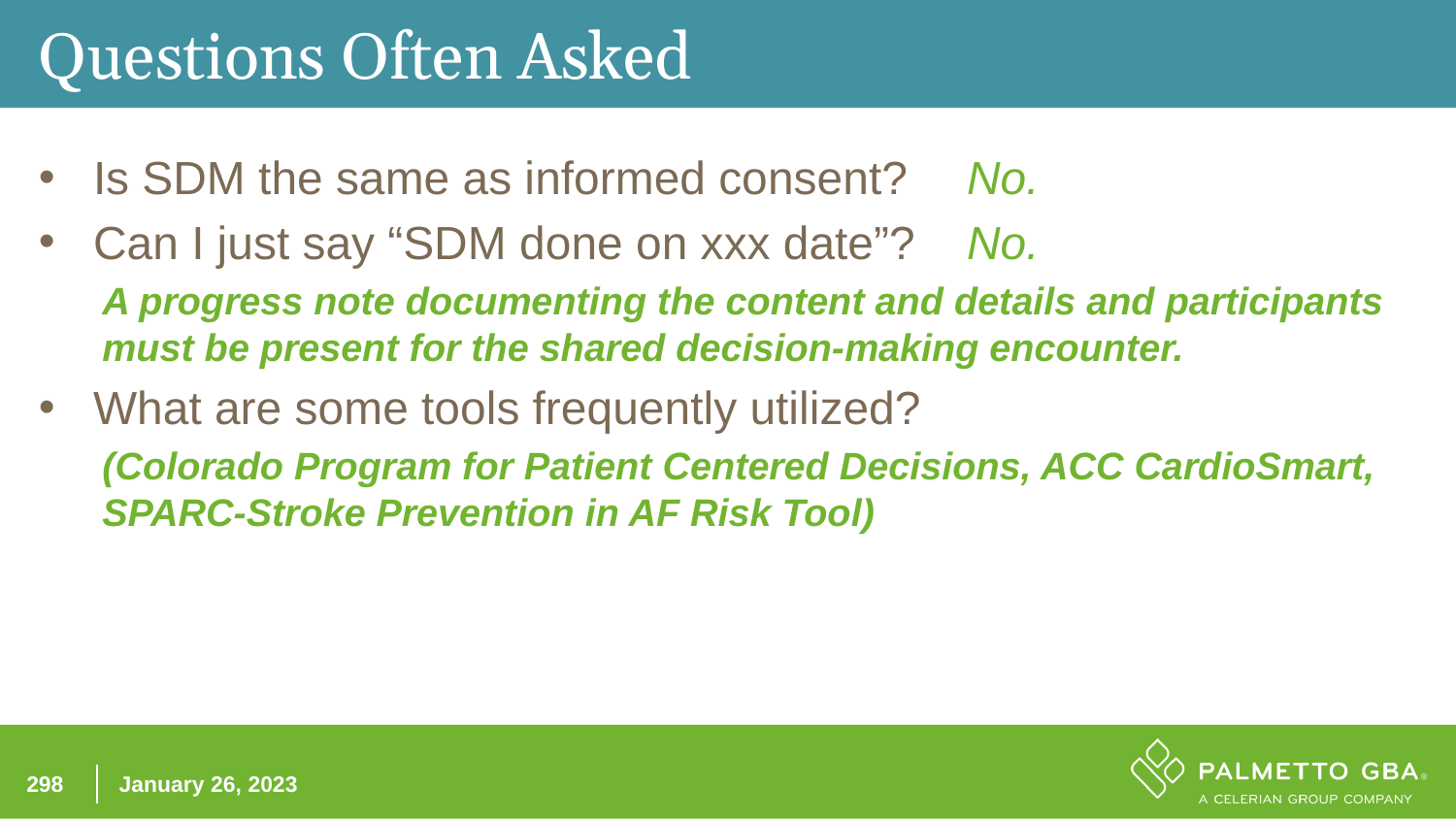

Questions Often Asked
Is SDM the same as informed consent? 	No.
Can I just say “SDM done on xxx date”?  	No.
A progress note documenting the content and details and participants must be present for the shared decision-making encounter.
What are some tools frequently utilized?
(Colorado Program for Patient Centered Decisions, ACC CardioSmart, SPARC-Stroke Prevention in AF Risk Tool)